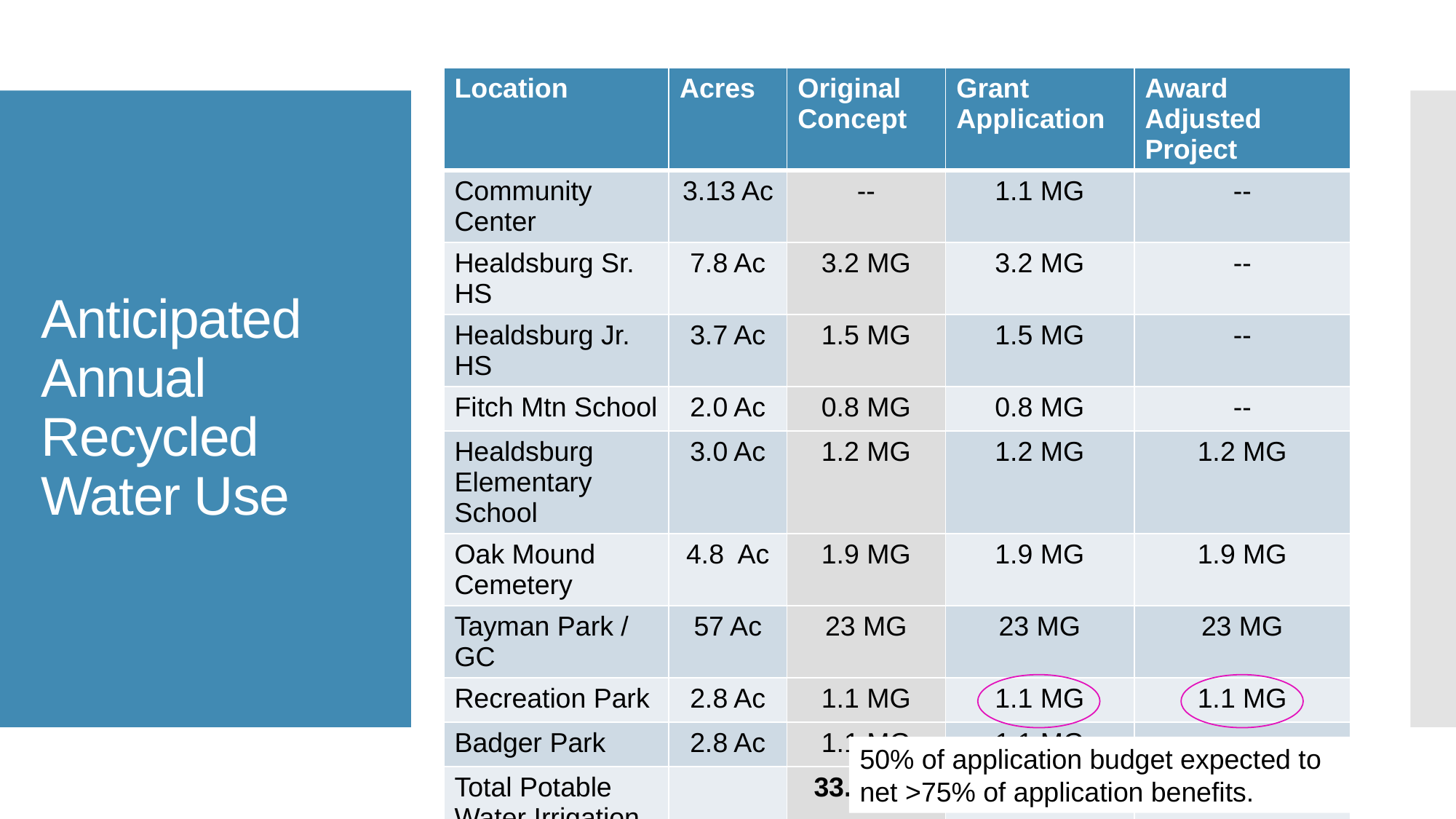

| Location | Acres | Original Concept | Grant Application | Award Adjusted Project |
| --- | --- | --- | --- | --- |
| Community Center | 3.13 Ac | -- | 1.1 MG | -- |
| Healdsburg Sr. HS | 7.8 Ac | 3.2 MG | 3.2 MG | -- |
| Healdsburg Jr. HS | 3.7 Ac | 1.5 MG | 1.5 MG | -- |
| Fitch Mtn School | 2.0 Ac | 0.8 MG | 0.8 MG | -- |
| Healdsburg Elementary School | 3.0 Ac | 1.2 MG | 1.2 MG | 1.2 MG |
| Oak Mound Cemetery | 4.8 Ac | 1.9 MG | 1.9 MG | 1.9 MG |
| Tayman Park / GC | 57 Ac | 23 MG | 23 MG | 23 MG |
| Recreation Park | 2.8 Ac | 1.1 MG | 1.1 MG | 1.1 MG |
| Badger Park | 2.8 Ac | 1.1 MG | 1.1 MG | -- |
| Total Potable Water Irrigation Replaced by Recycled Water |  | 33.8 MG | 35 MG | 27.2 MG |
# Anticipated Annual Recycled Water Use

50% of application budget expected to net >75% of application benefits.